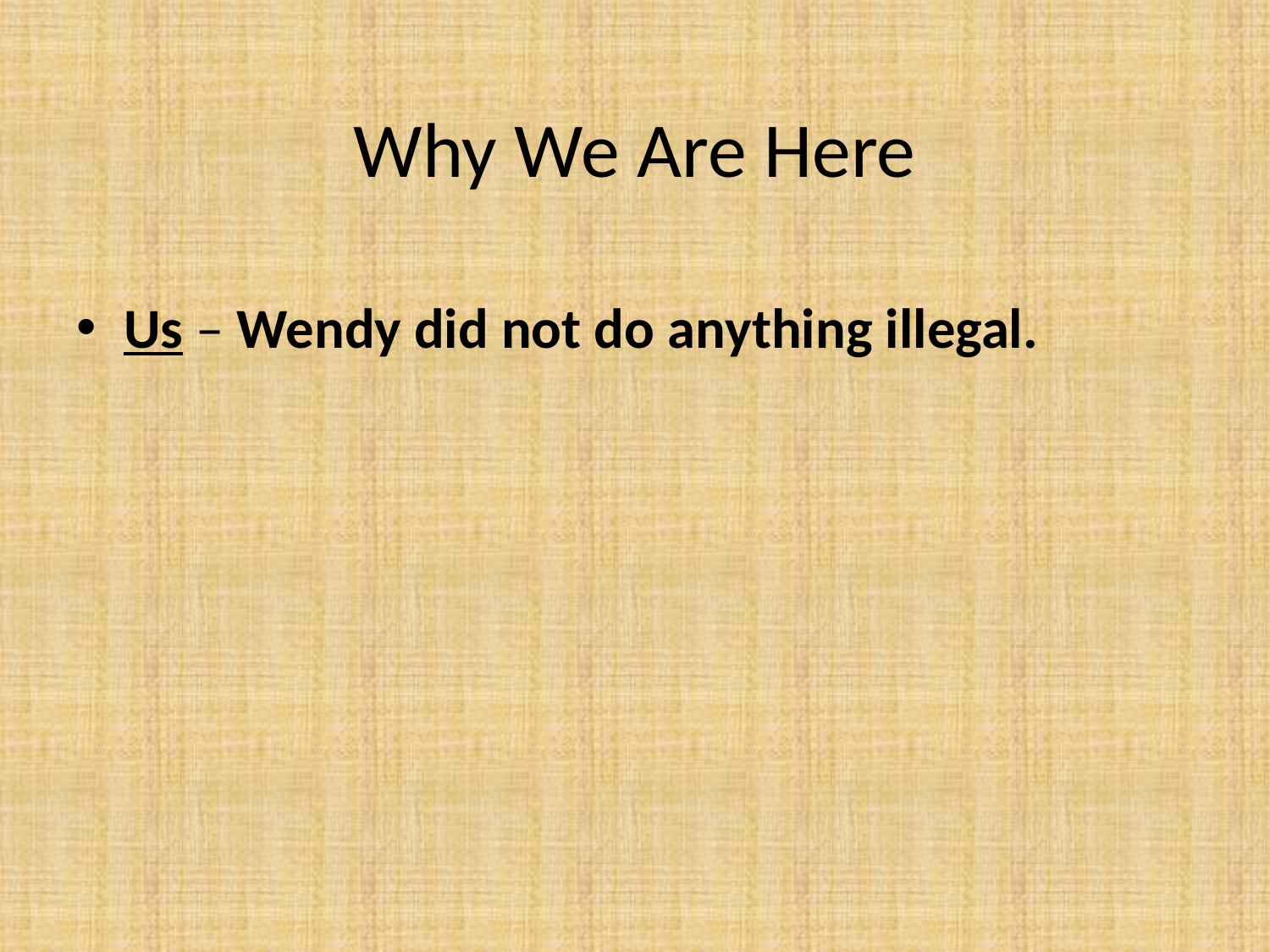

# Why We Are Here
Us – Wendy did not do anything illegal.